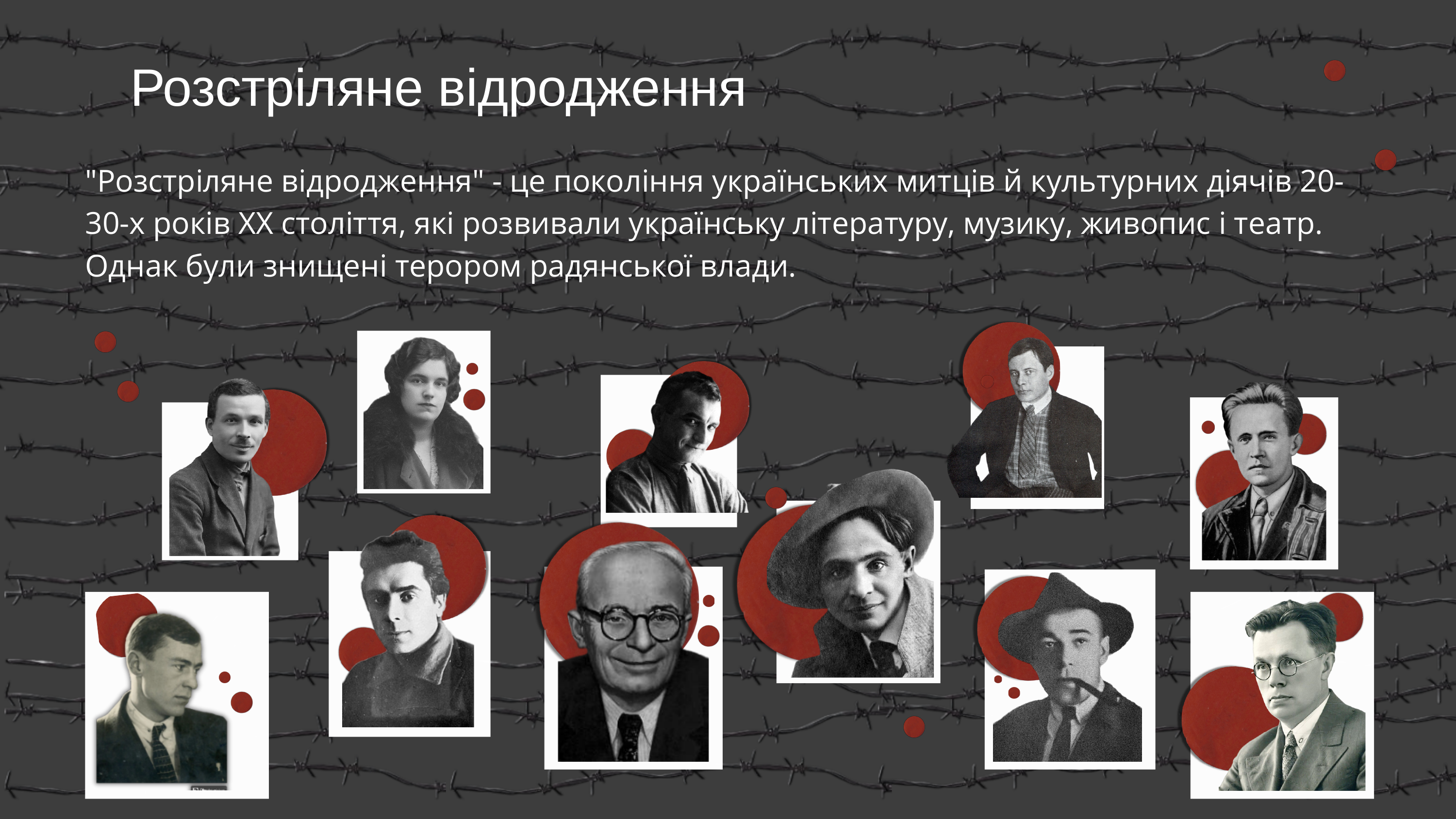

Розстріляне відродження

"Розстріляне відродження" - це покоління українських митців й культурних діячів 20-30-х років ХХ століття, які розвивали українську літературу, музику, живопис і театр. Однак були знищені терором радянської влади.